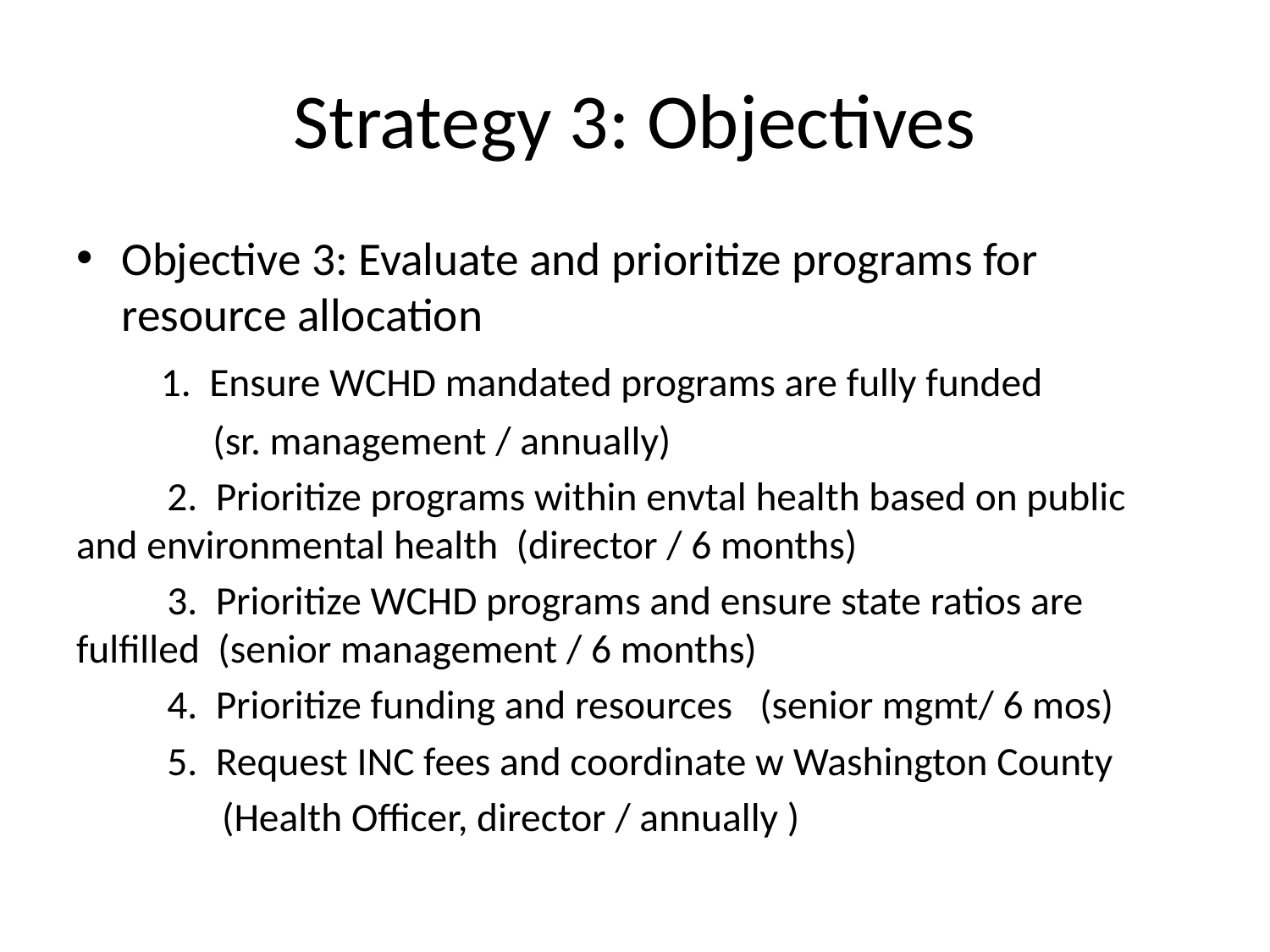

# Strategy 3: Objectives
Objective 3: Evaluate and prioritize programs for resource allocation
        1.  Ensure WCHD mandated programs are fully funded
               (sr. management / annually)
          2.  Prioritize programs within envtal health based on public and environmental health  (director / 6 months)
          3.  Prioritize WCHD programs and ensure state ratios are fulfilled  (senior management / 6 months)
          4.  Prioritize funding and resources   (senior mgmt/ 6 mos)
          5.  Request INC fees and coordinate w Washington County
                (Health Officer, director / annually )